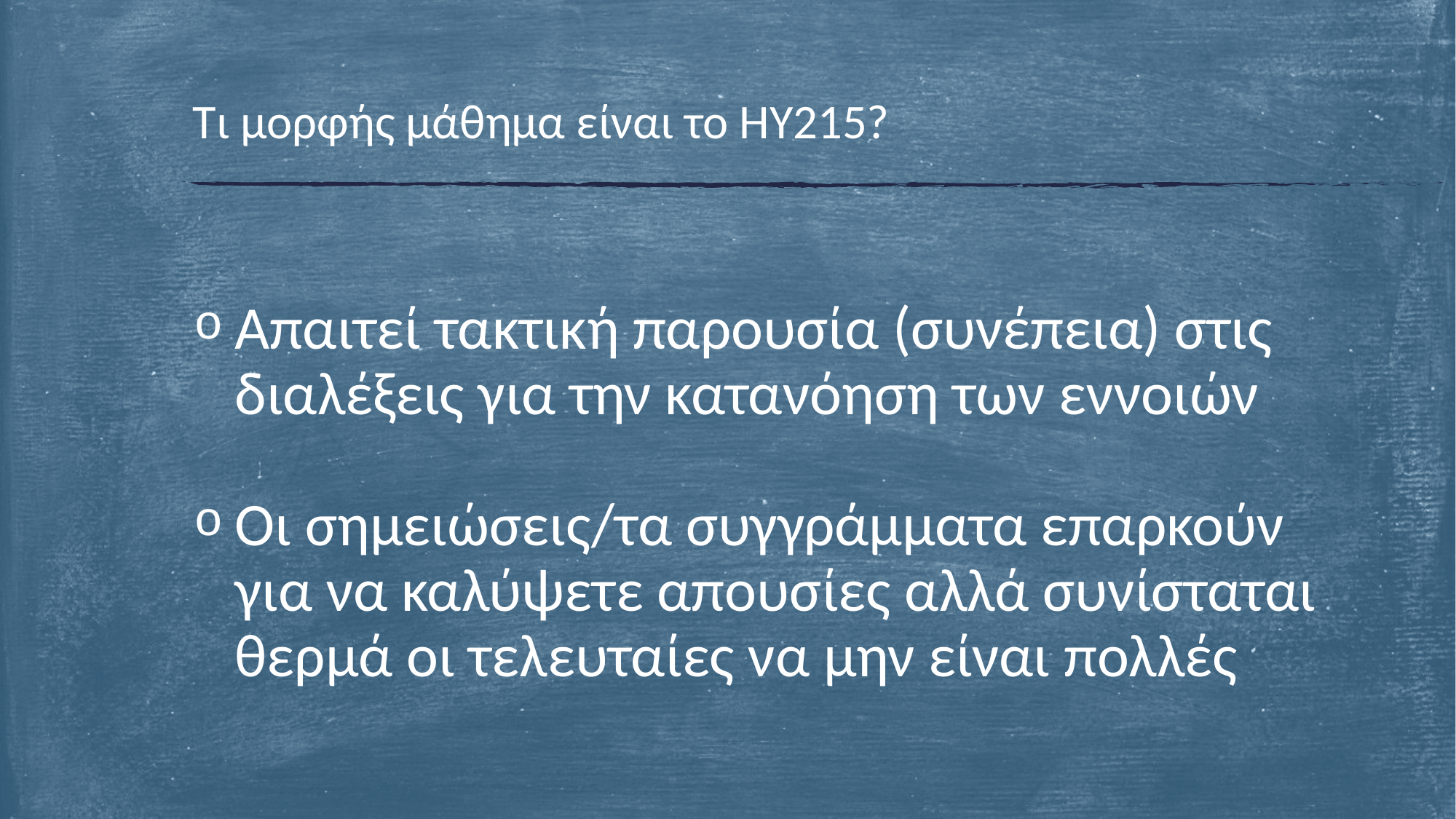

# Τι μορφής μάθημα είναι το ΗΥ215?

Απαιτεί τακτική παρουσία (συνέπεια) στις διαλέξεις για την κατανόηση των εννοιών

Οι σημειώσεις/τα συγγράμματα επαρκούν για να καλύψετε απουσίες αλλά συνίσταται θερμά οι τελευταίες να μην είναι πολλές